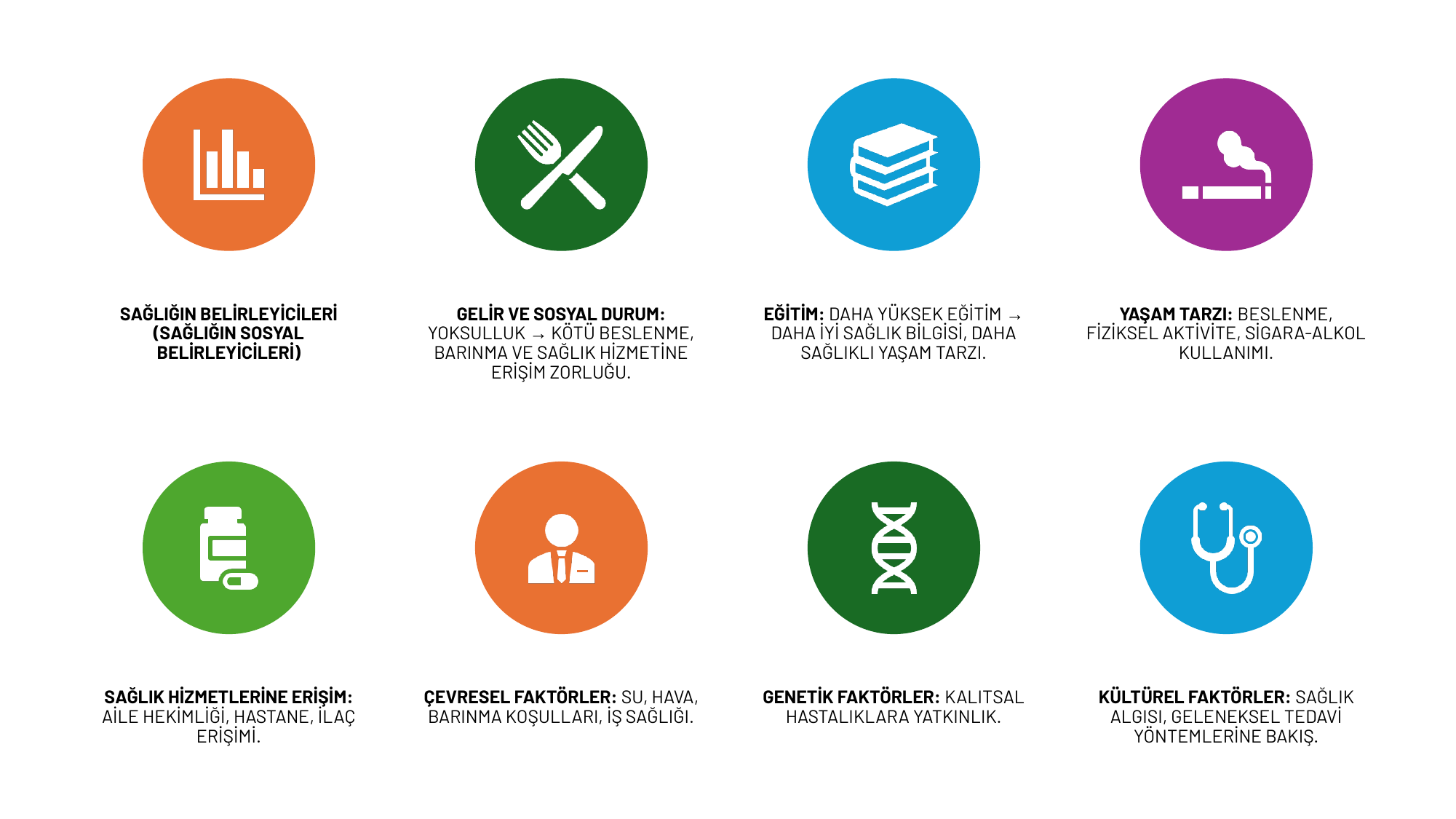

#
Sağlığın Belirleyicileri (Sağlığın Sosyal Belirleyicileri)
Gelir ve sosyal durum: Yoksulluk → kötü beslenme, barınma ve sağlık hizmetine erişim zorluğu.
Eğitim: Daha yüksek eğitim → daha iyi sağlık bilgisi, daha sağlıklı yaşam tarzı.
Yaşam tarzı: Beslenme, fiziksel aktivite, sigara-alkol kullanımı.
Sağlık hizmetlerine erişim: Aile hekimliği, hastane, ilaç erişimi.
Çevresel faktörler: Su, hava, barınma koşulları, iş sağlığı.
Genetik faktörler: Kalıtsal hastalıklara yatkınlık.
Kültürel faktörler: Sağlık algısı, geleneksel tedavi yöntemlerine bakış.